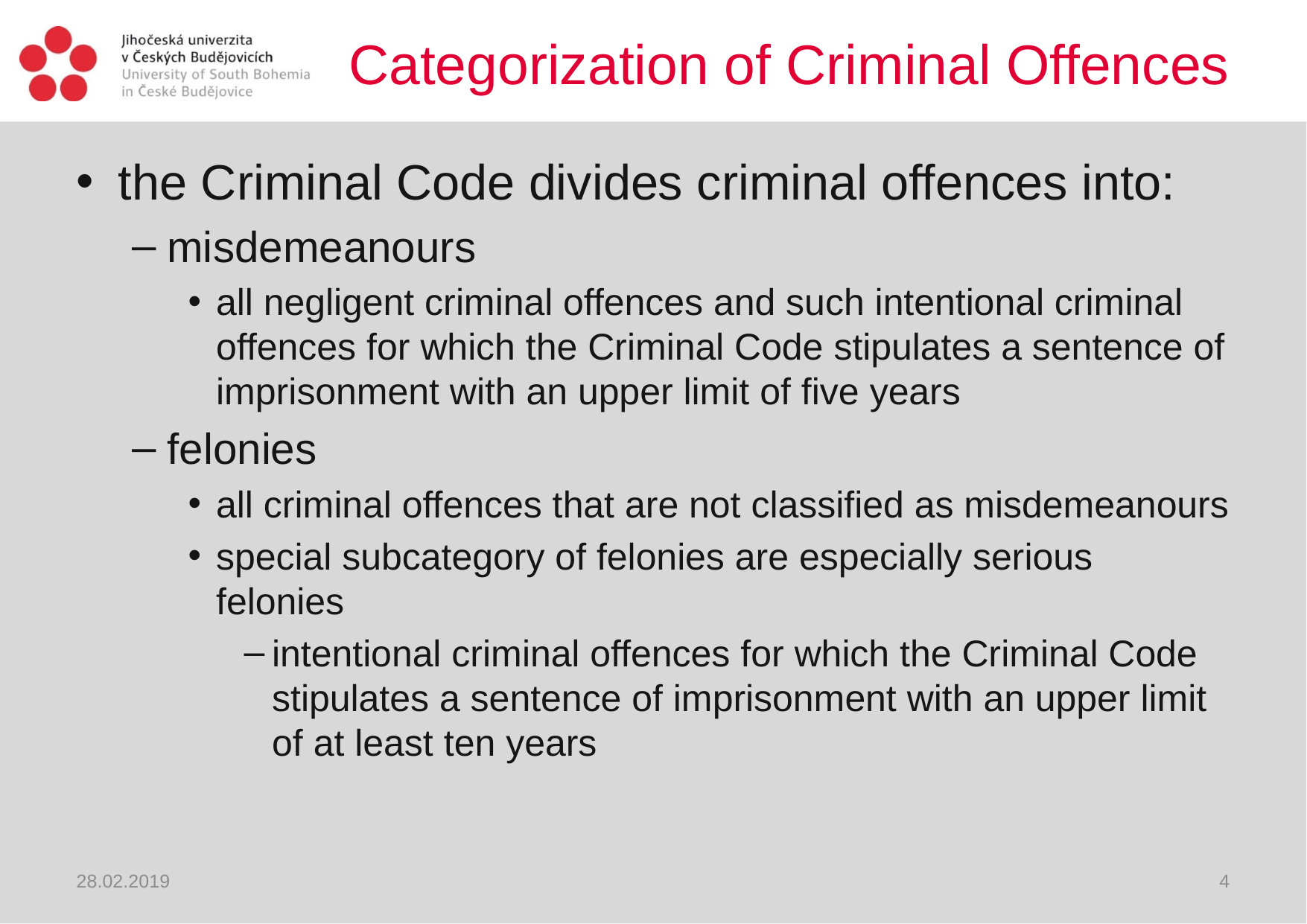

# Categorization of Criminal Offences
the Criminal Code divides criminal offences into:
misdemeanours
all negligent criminal offences and such intentional criminal offences for which the Criminal Code stipulates a sentence of imprisonment with an upper limit of five years
felonies
all criminal offences that are not classified as misdemeanours
special subcategory of felonies are especially serious felonies
intentional criminal offences for which the Criminal Code stipulates a sentence of imprisonment with an upper limit of at least ten years
28.02.2019
4